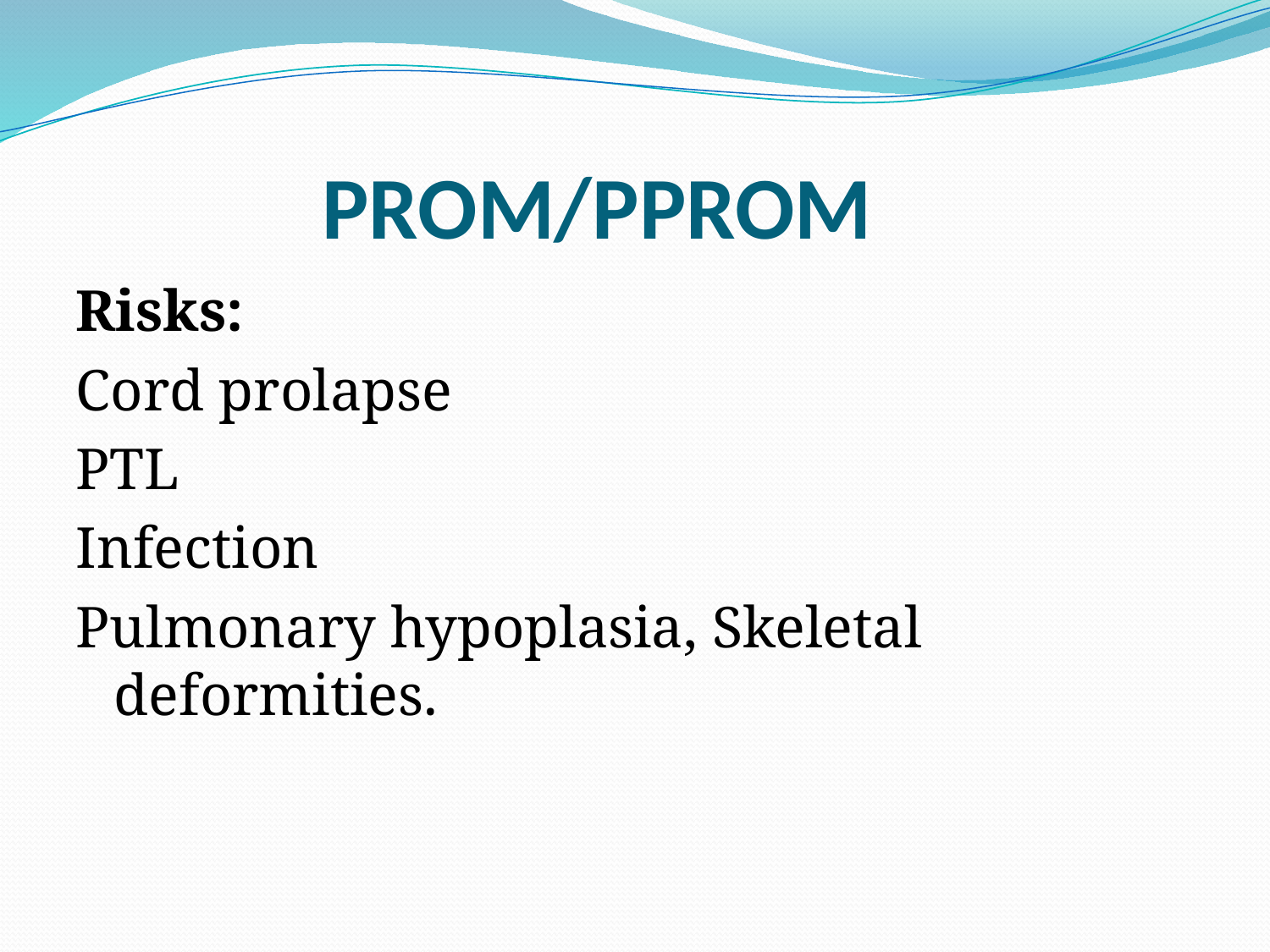

# PROM/PPROM
Risks:
Cord prolapse
PTL
Infection
Pulmonary hypoplasia, Skeletal deformities.